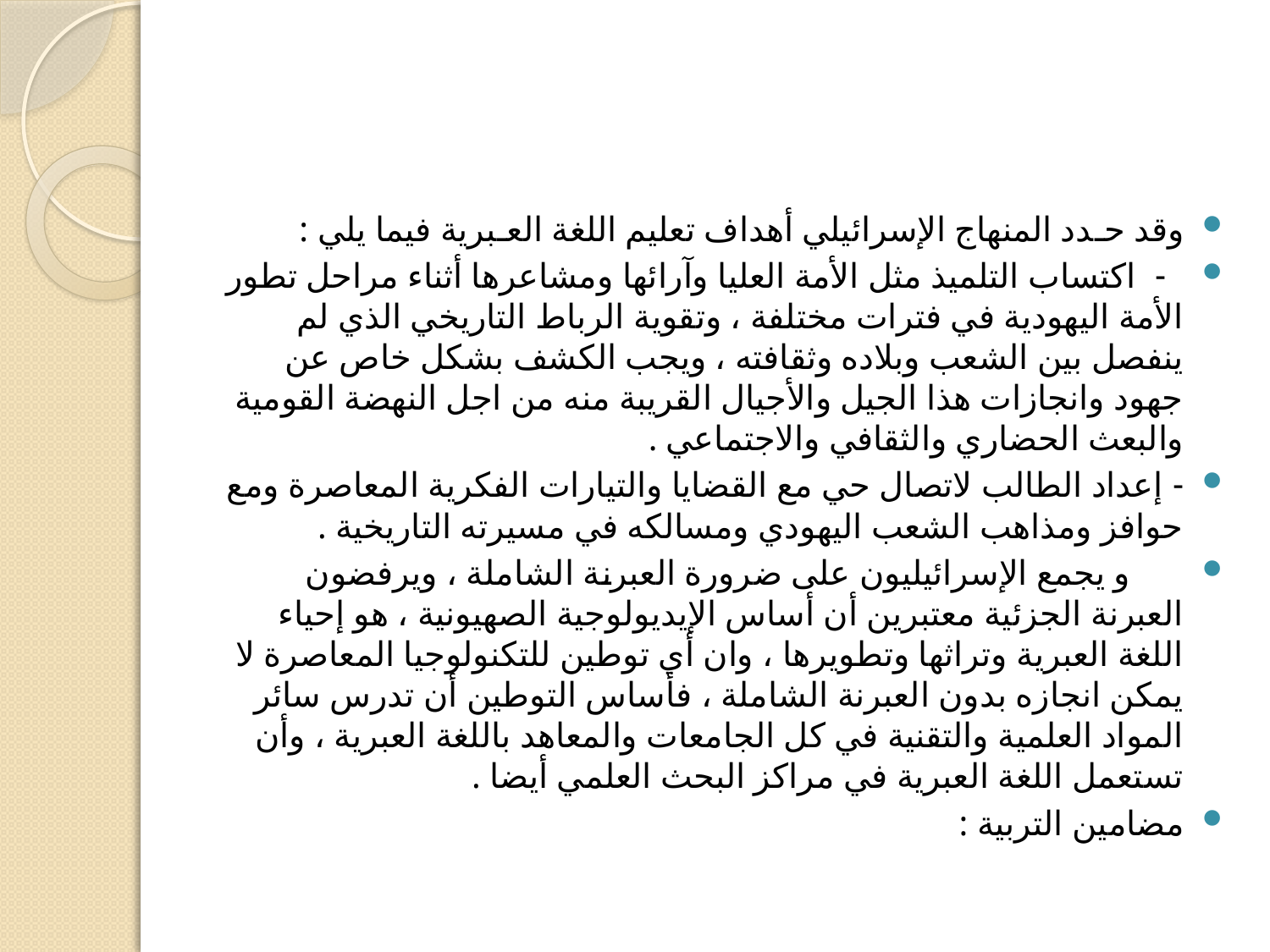

#
وقد حـدد المنهاج الإسرائيلي أهداف تعليم اللغة العـبرية فيما يلي :
  -  اكتساب التلميذ مثل الأمة العليا وآرائها ومشاعرها أثناء مراحل تطور الأمة اليهودية في فترات مختلفة ، وتقوية الرباط التاريخي الذي لم ينفصل بين الشعب وبلاده وثقافته ، ويجب الكشف بشكل خاص عن جهود وانجازات هذا الجيل والأجيال القريبة منه من اجل النهضة القومية والبعث الحضاري والثقافي والاجتماعي .
- إعداد الطالب لاتصال حي مع القضايا والتيارات الفكرية المعاصرة ومع حوافز ومذاهب الشعب اليهودي ومسالكه في مسيرته التاريخية .
      و يجمع الإسرائيليون على ضرورة العبرنة الشاملة ، ويرفضون العبرنة الجزئية معتبرين أن أساس الإيديولوجية الصهيونية ، هو إحياء اللغة العبرية وتراثها وتطويرها ، وان أي توطين للتكنولوجيا المعاصرة لا يمكن انجازه بدون العبرنة الشاملة ، فأساس التوطين أن تدرس سائر المواد العلمية والتقنية في كل الجامعات والمعاهد باللغة العبرية ، وأن تستعمل اللغة العبرية في مراكز البحث العلمي أيضا .
مضامين التربية :